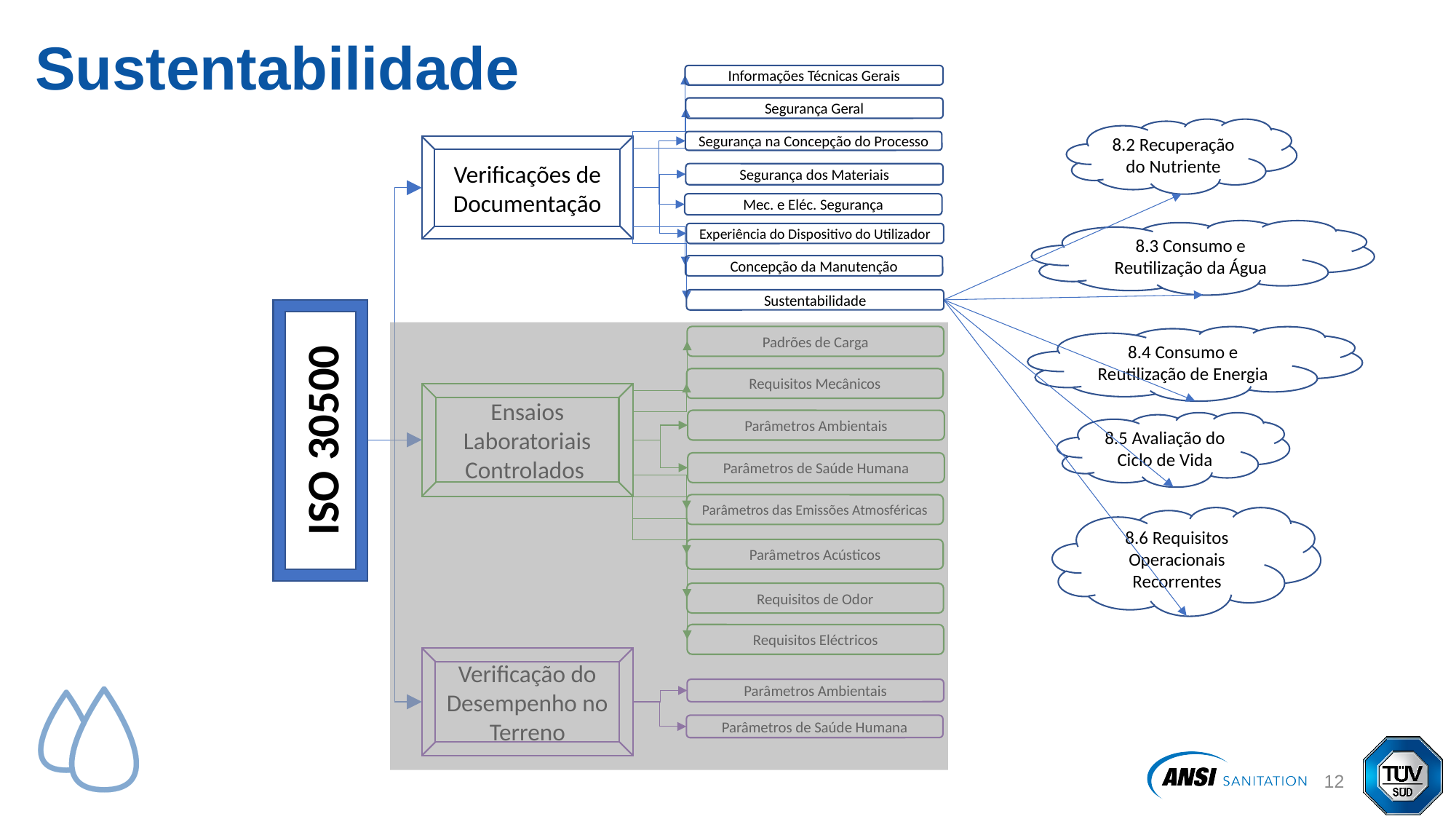

# Sustentabilidade
Informações Técnicas Gerais
Segurança Geral
8.2 Recuperação do Nutriente
Segurança na Concepção do Processo
Verificações de Documentação
Segurança dos Materiais
Mec. e Eléc. Segurança
8.3 Consumo e Reutilização da Água
Experiência do Dispositivo do Utilizador
Concepção da Manutenção
Sustentabilidade
ISO 30500

8.4 Consumo e Reutilização de Energia
Padrões de Carga
Requisitos Mecânicos
Ensaios Laboratoriais Controlados
Parâmetros Ambientais
8.5 Avaliação do Ciclo de Vida
Parâmetros de Saúde Humana
Parâmetros das Emissões Atmosféricas
8.6 Requisitos Operacionais Recorrentes
Parâmetros Acústicos
Requisitos de Odor
Requisitos Eléctricos
Verificação do Desempenho no Terreno
Parâmetros Ambientais
Parâmetros de Saúde Humana
12